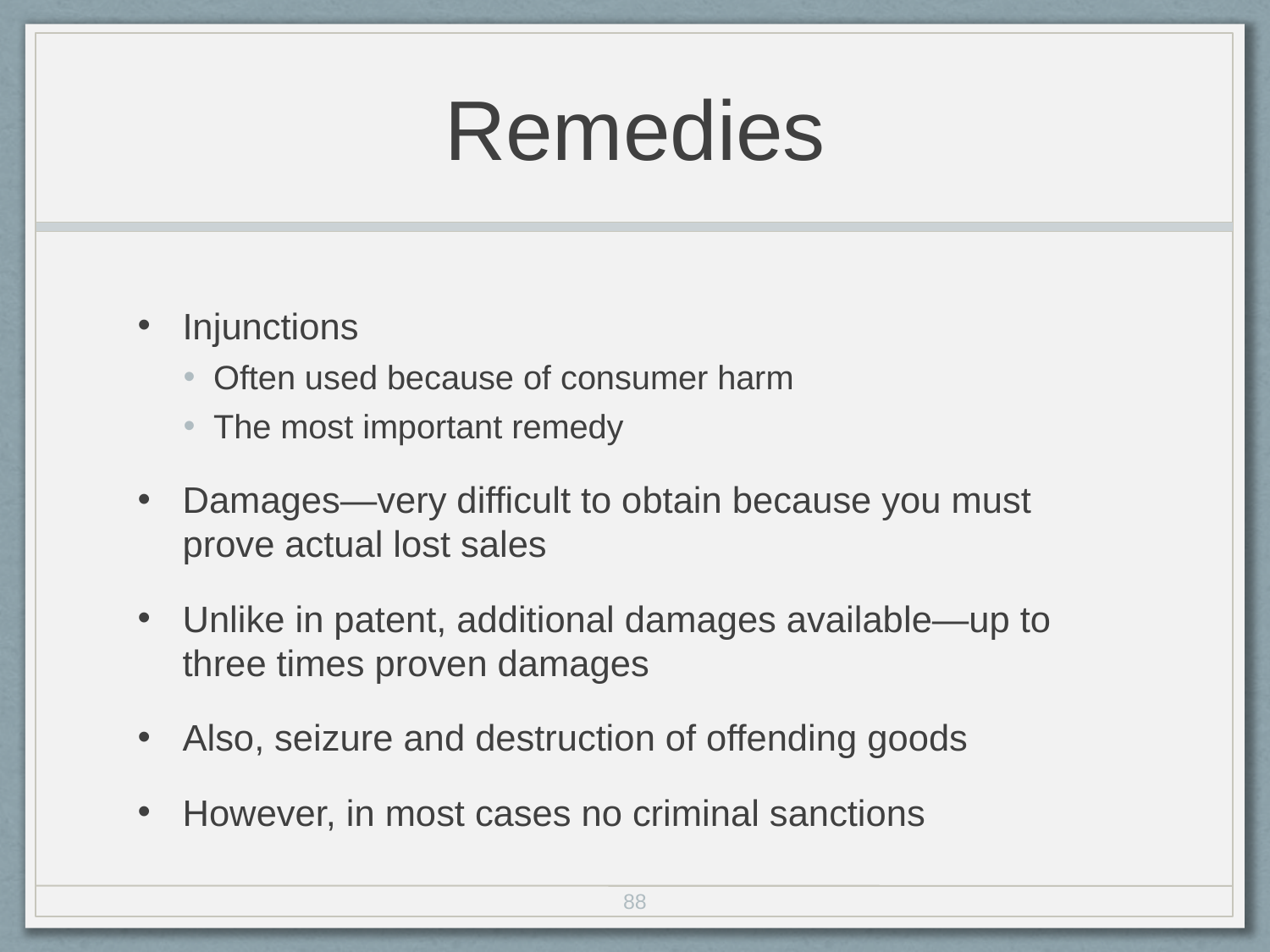

# Remedies
Injunctions
Often used because of consumer harm
The most important remedy
Damages—very difficult to obtain because you must prove actual lost sales
Unlike in patent, additional damages available—up to three times proven damages
Also, seizure and destruction of offending goods
However, in most cases no criminal sanctions
88